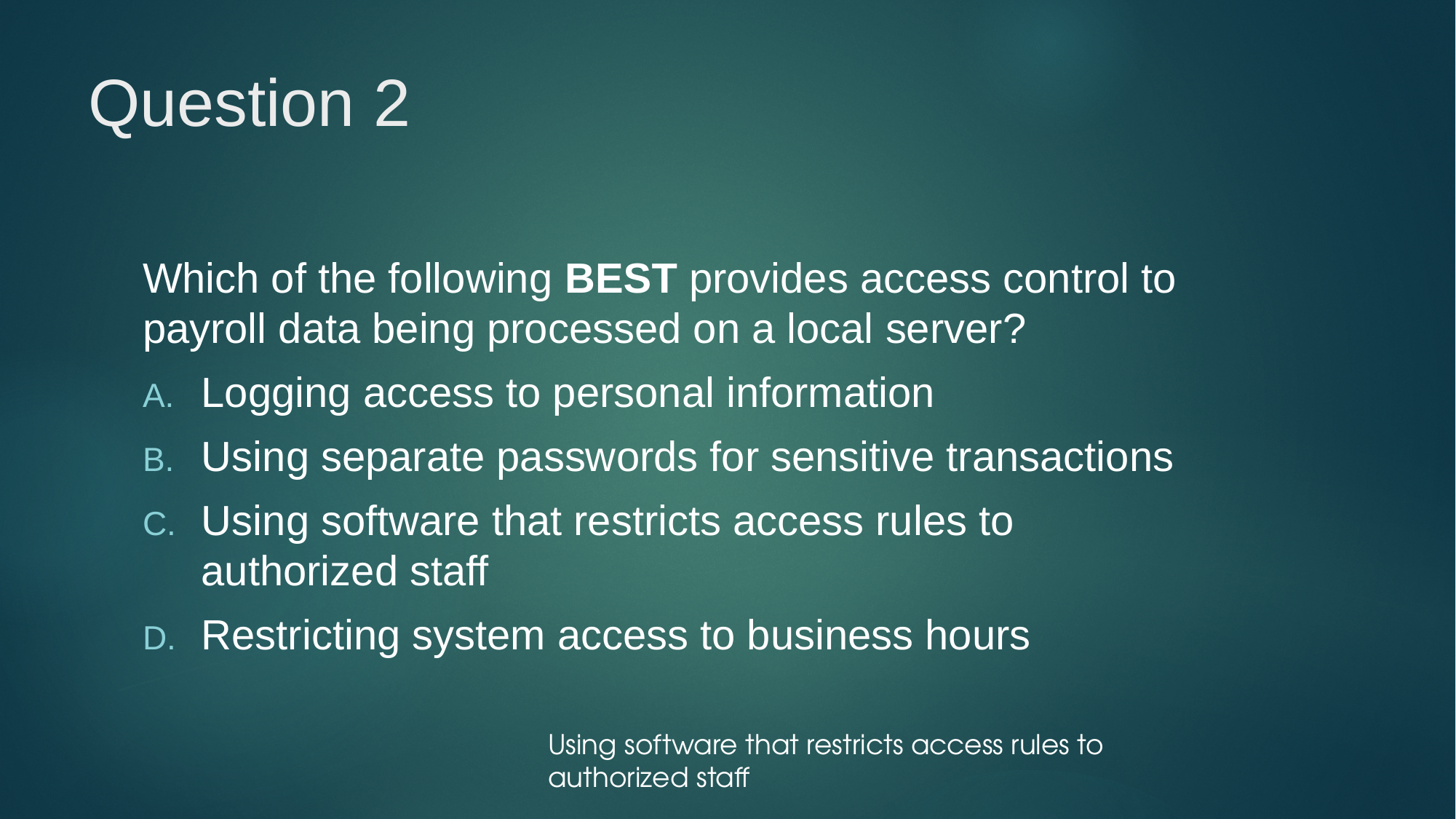

# Question 2
Which of the following BEST provides access control to payroll data being processed on a local server?
Logging access to personal information
Using separate passwords for sensitive transactions
Using software that restricts access rules to authorized staff
Restricting system access to business hours

Using software that restricts access rules to authorized staff